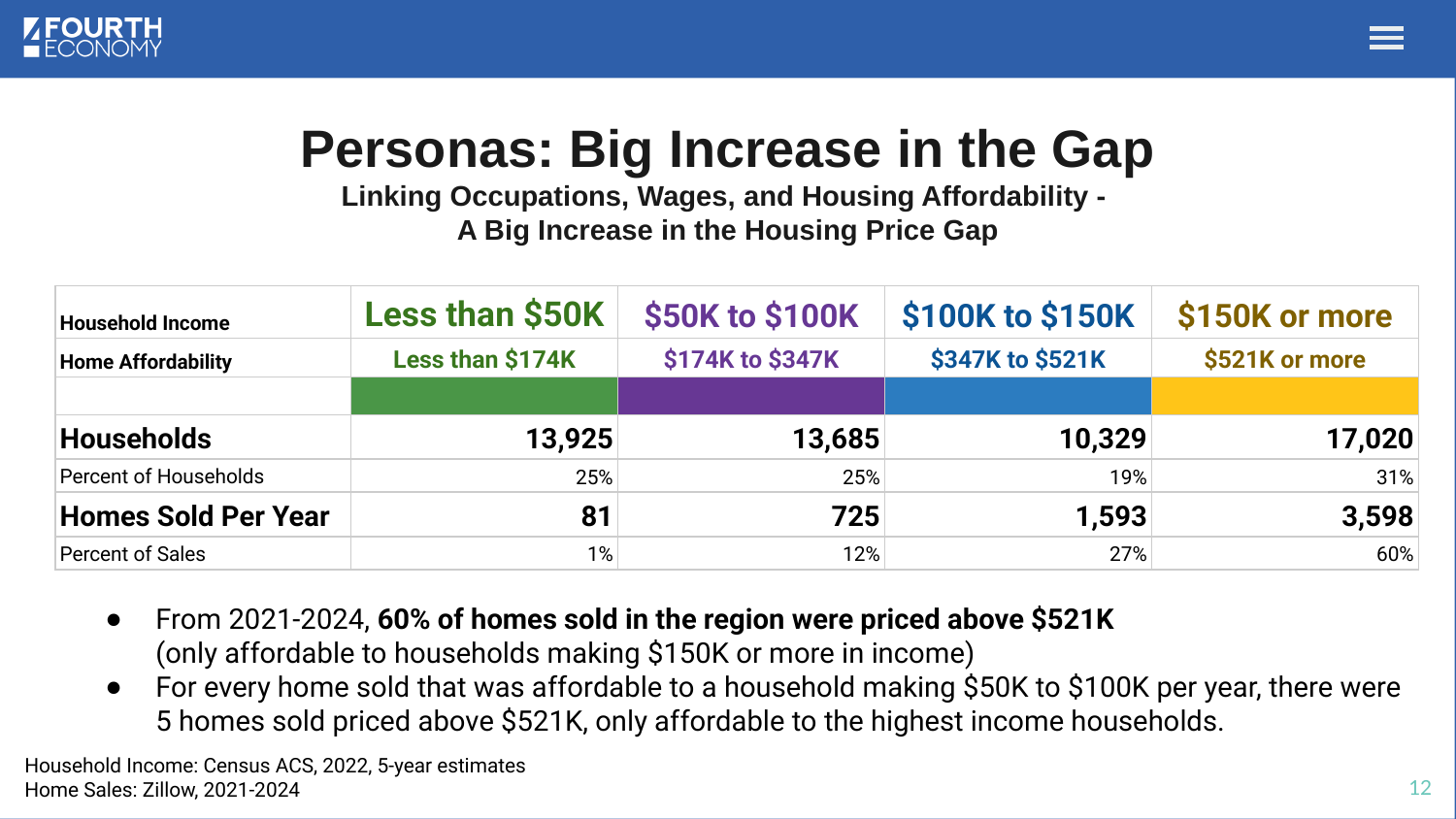

# Personas: Big Increase in the Gap
Linking Occupations, Wages, and Housing Affordability -
A Big Increase in the Housing Price Gap
| Household Income | Less than $50K | $50K to $100K | $100K to $150K | $150K or more |
| --- | --- | --- | --- | --- |
| Home Affordability | Less than $174K | $174K to $347K | $347K to $521K | $521K or more |
|  |  |  |  |  |
| Households | 13,925 | 13,685 | 10,329 | 17,020 |
| Percent of Households | 25% | 25% | 19% | 31% |
| Homes Sold Per Year | 81 | 725 | 1,593 | 3,598 |
| Percent of Sales | 1% | 12% | 27% | 60% |
From 2021-2024, 60% of homes sold in the region were priced above $521K
(only affordable to households making $150K or more in income)
For every home sold that was affordable to a household making $50K to $100K per year, there were 5 homes sold priced above $521K, only affordable to the highest income households.
Household Income: Census ACS, 2022, 5-year estimates
Home Sales: Zillow, 2021-2024
12